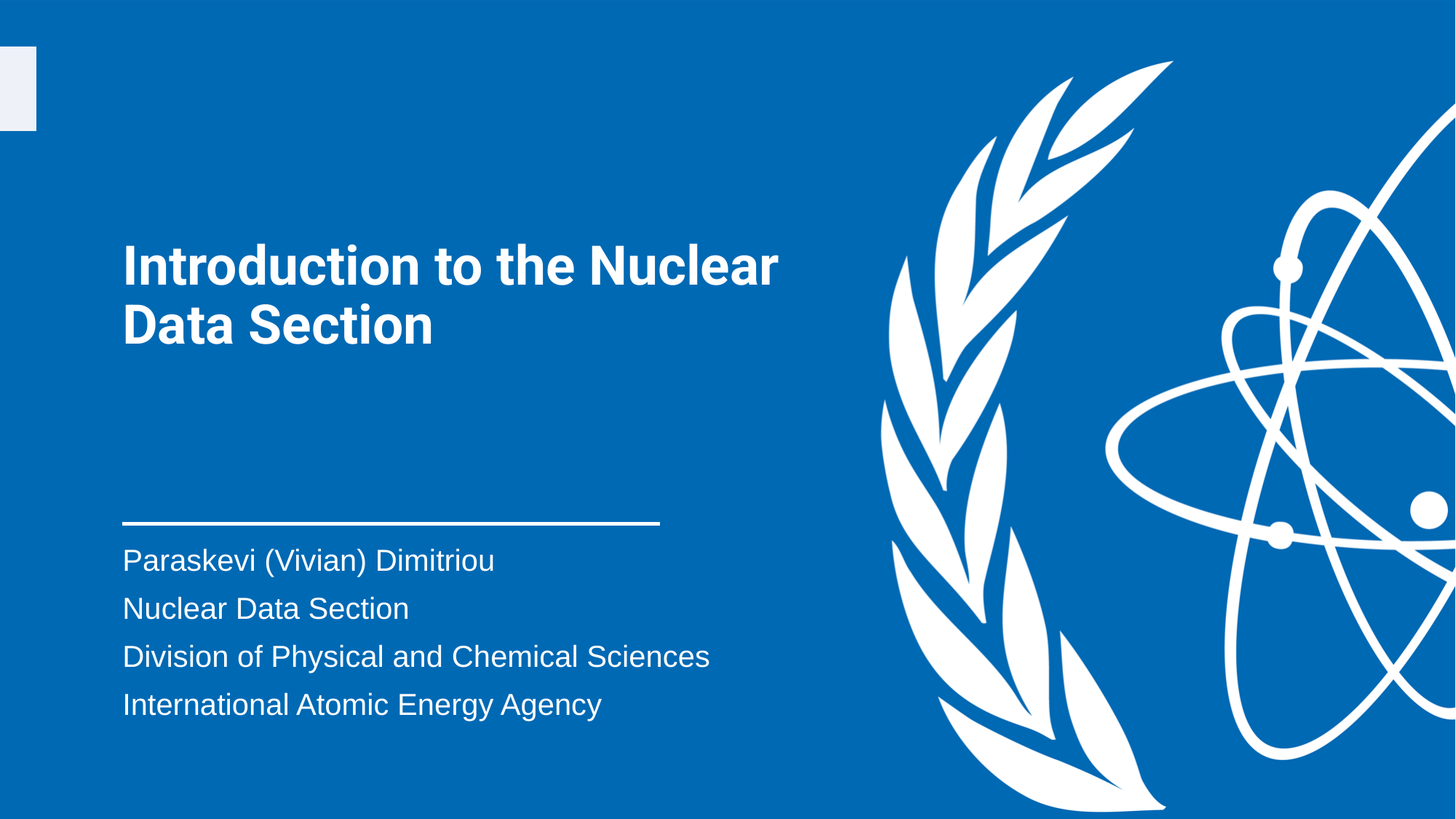

# Introduction to the Nuclear Data Section
Paraskevi (Vivian) Dimitriou
Nuclear Data Section
Division of Physical and Chemical Sciences
International Atomic Energy Agency